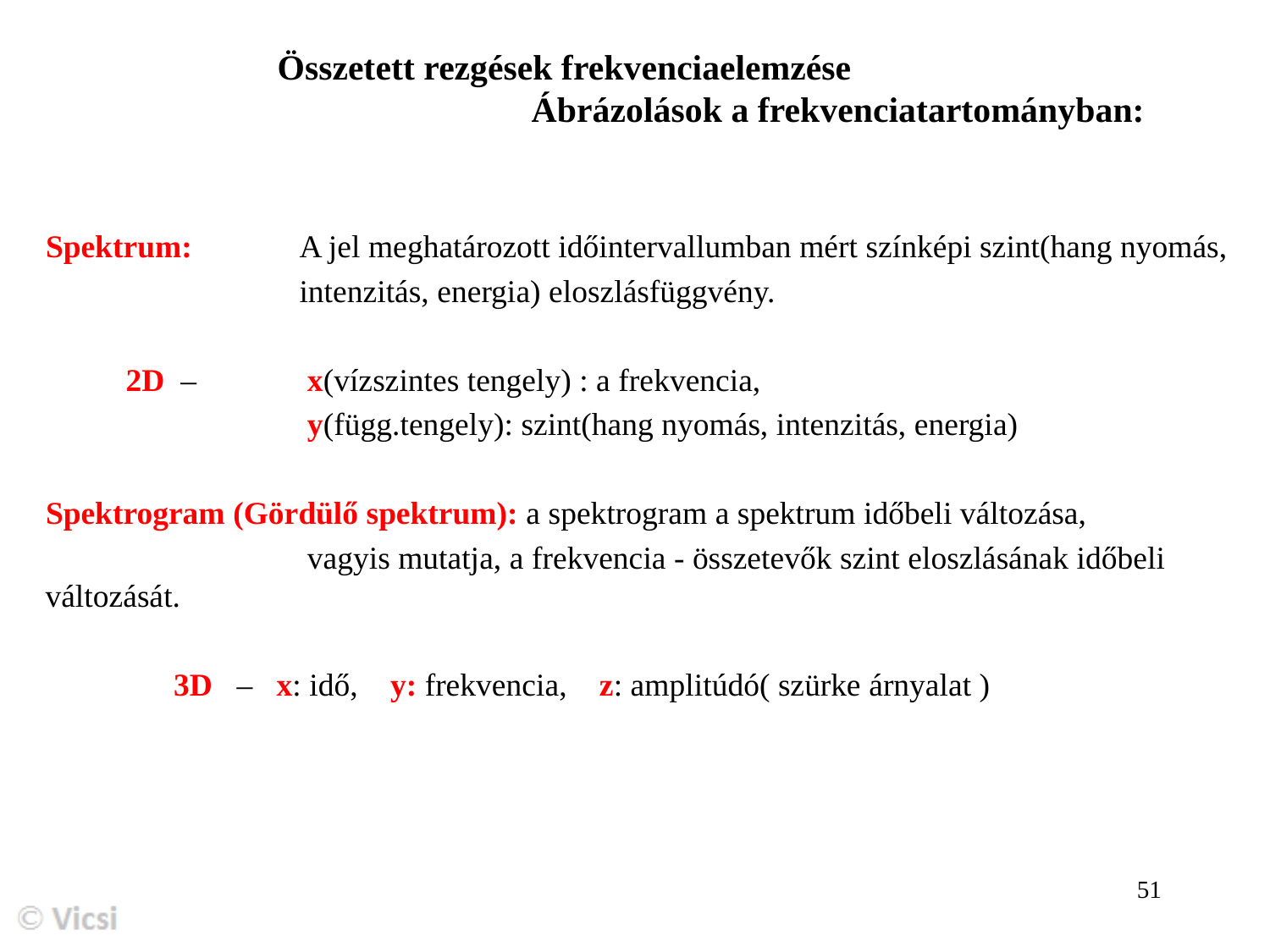

Összetett rezgések frekvenciaelemzése
		Ábrázolások a frekvenciatartományban:

      Spektrum: 	A jel meghatározott időintervallumban mért színképi szint(hang nyomás,
		         	intenzitás, energia) eloszlásfüggvény.

          2D  –   	 x(vízszintes tengely) : a frekvencia,
		 y(függ.tengely): szint(hang nyomás, intenzitás, energia)

      Spektrogram (Gördülő spektrum): a spektrogram a spektrum időbeli változása,
			 vagyis mutatja, a frekvencia - összetevők szint eloszlásának időbeli változását.

              3D   –   x: idő,    y: frekvencia,    z: amplitúdó( szürke árnyalat )
51